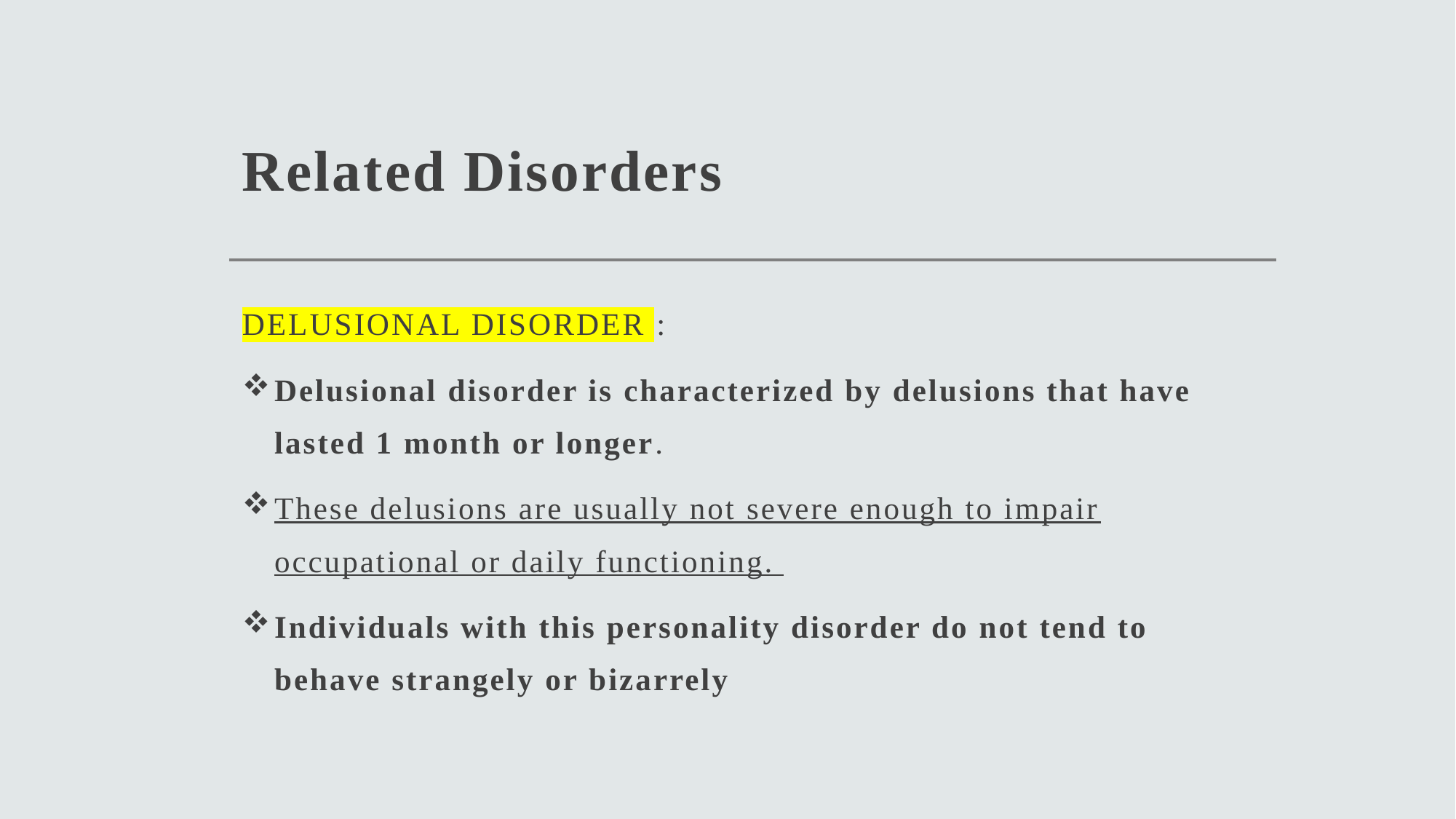

# Related Disorders
DELUSIONAL DISORDER :
Delusional disorder is characterized by delusions that have lasted 1 month or longer.
These delusions are usually not severe enough to impair occupational or daily functioning.
Individuals with this personality disorder do not tend to behave strangely or bizarrely